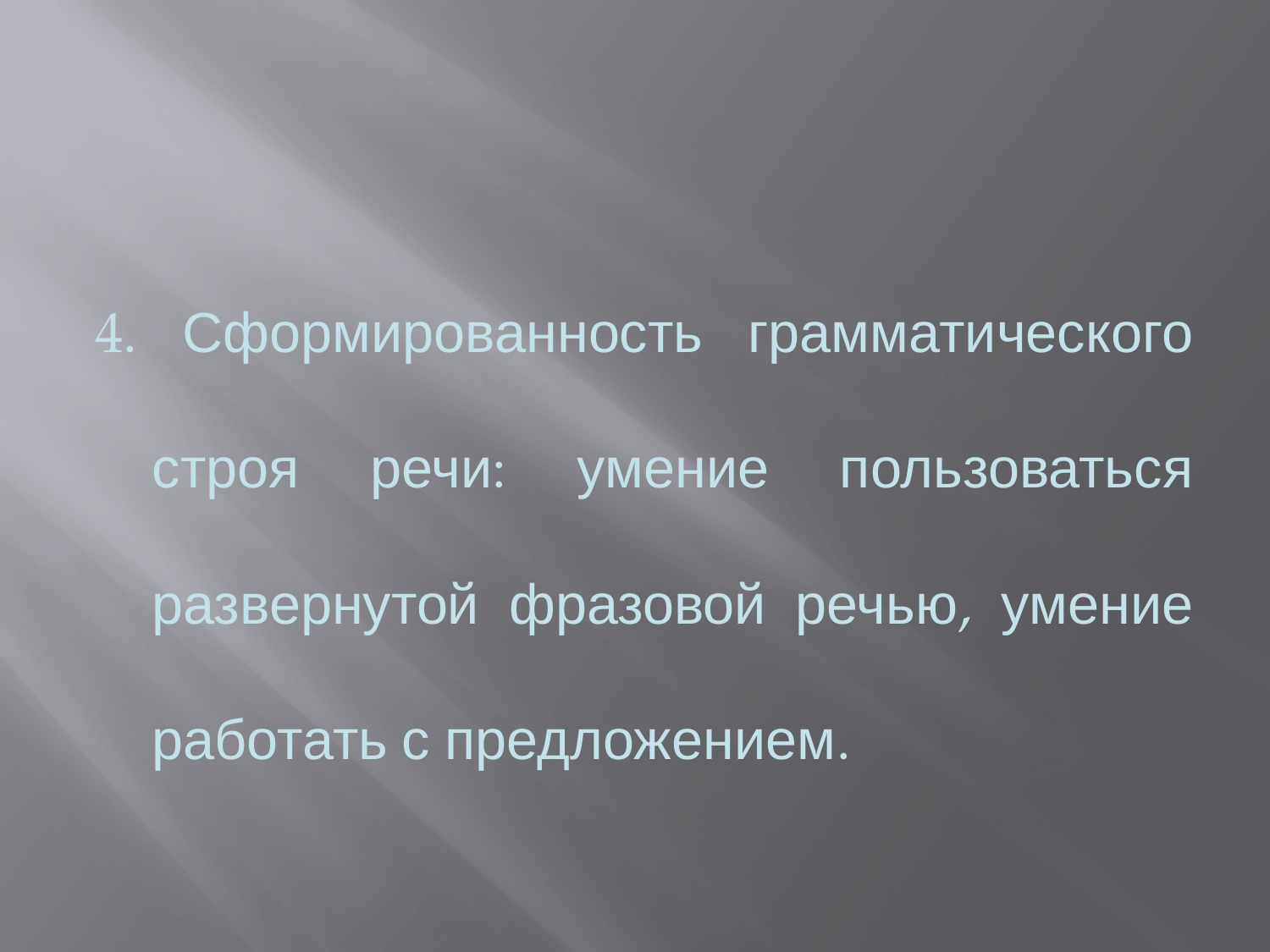

#
4. Сформированность грамматического строя речи: умение пользоваться развернутой фразовой речью, умение работать с предложением.